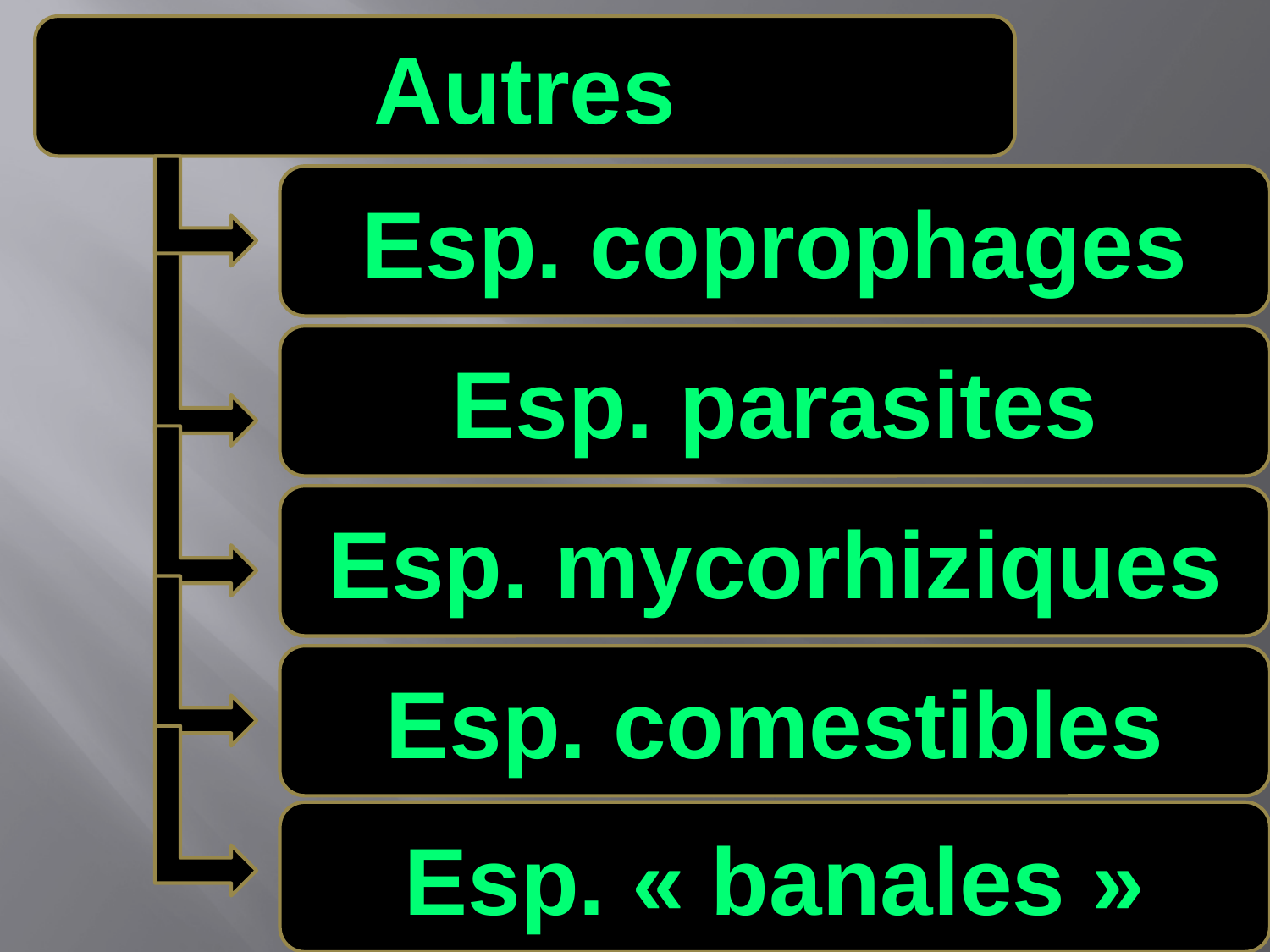

Autres

Esp. coprophages

Esp. parasites

Esp. mycorhiziques

Esp. comestibles

Esp. « banales »